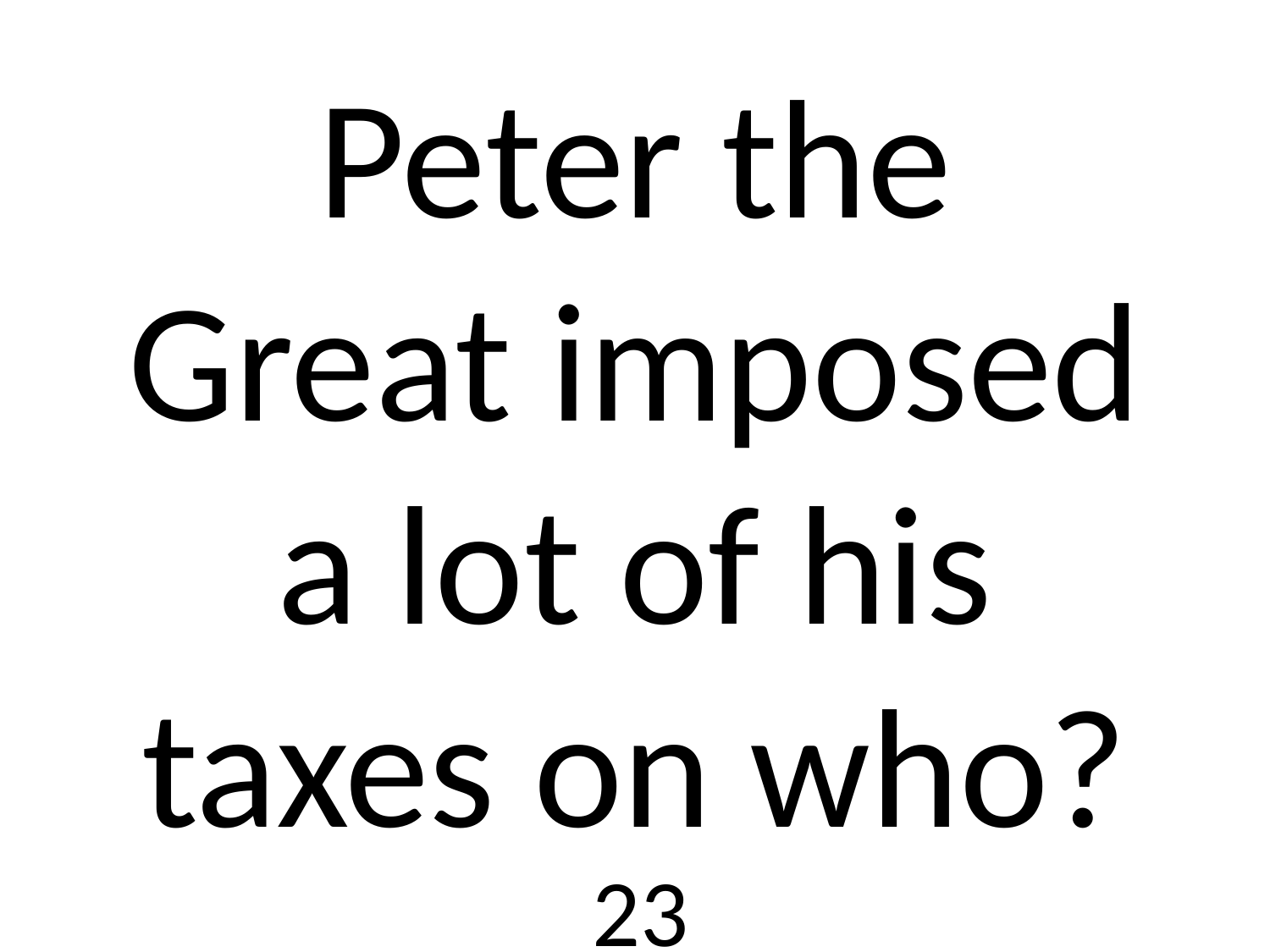

# Peter the Great imposed a lot of his taxes on who?